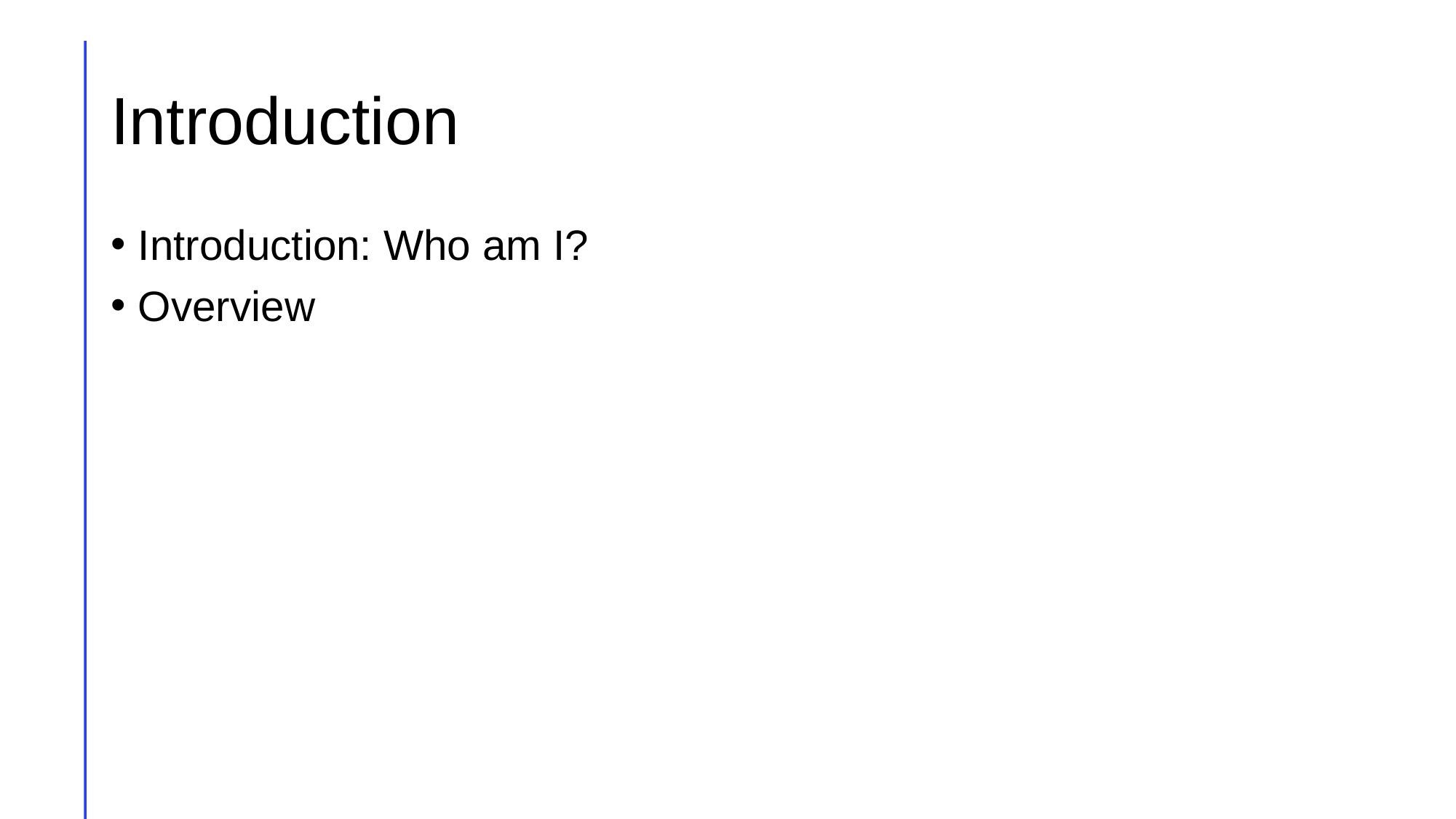

# Introduction
Introduction: Who am I?
Overview